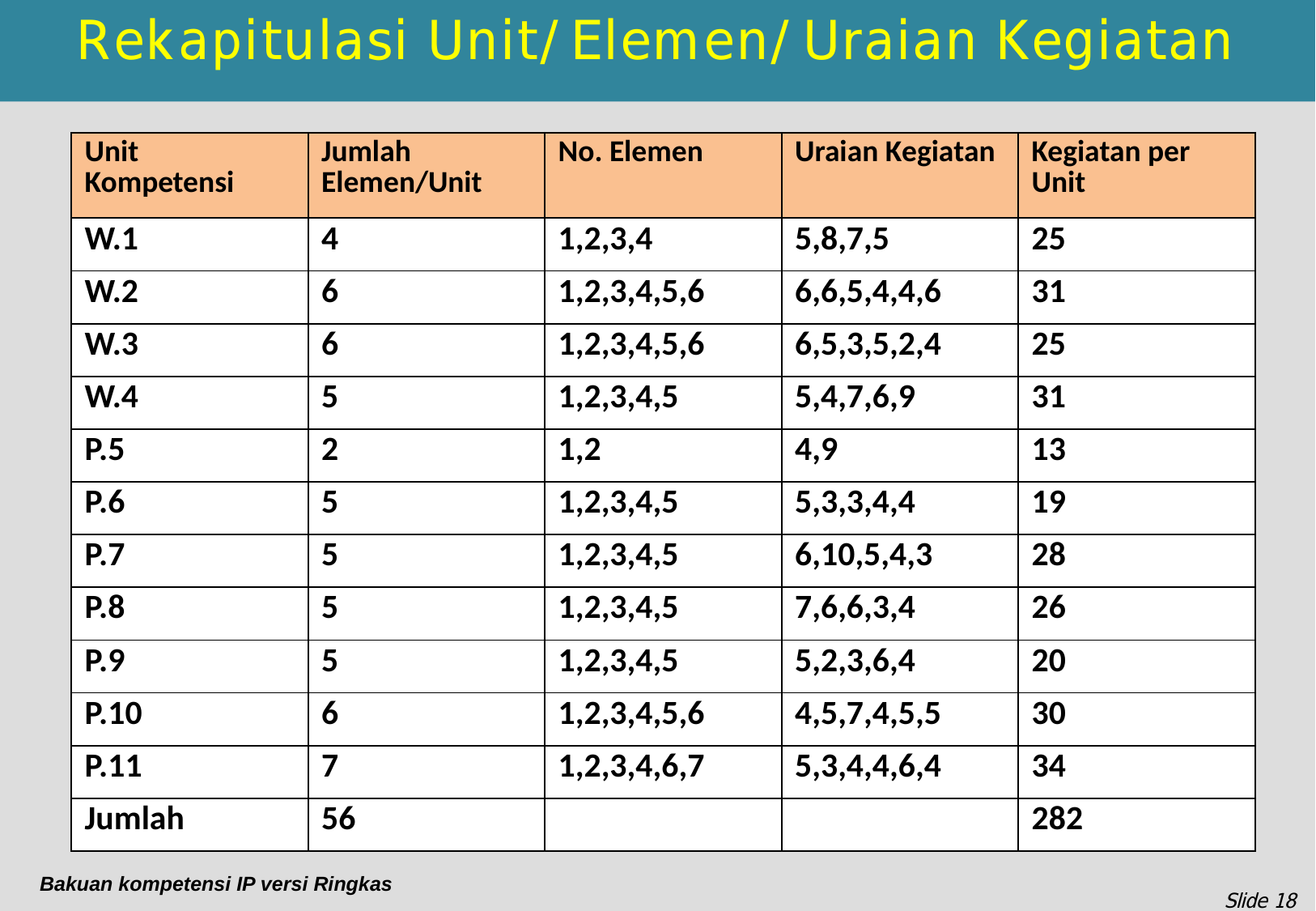

# Rekapitulasi Unit/Elemen/Uraian Kegiatan
| Unit Kompetensi | Jumlah Elemen/Unit | No. Elemen | Uraian Kegiatan | Kegiatan per Unit |
| --- | --- | --- | --- | --- |
| W.1 | 4 | 1,2,3,4 | 5,8,7,5 | 25 |
| W.2 | 6 | 1,2,3,4,5,6 | 6,6,5,4,4,6 | 31 |
| W.3 | 6 | 1,2,3,4,5,6 | 6,5,3,5,2,4 | 25 |
| W.4 | 5 | 1,2,3,4,5 | 5,4,7,6,9 | 31 |
| P.5 | 2 | 1,2 | 4,9 | 13 |
| P.6 | 5 | 1,2,3,4,5 | 5,3,3,4,4 | 19 |
| P.7 | 5 | 1,2,3,4,5 | 6,10,5,4,3 | 28 |
| P.8 | 5 | 1,2,3,4,5 | 7,6,6,3,4 | 26 |
| P.9 | 5 | 1,2,3,4,5 | 5,2,3,6,4 | 20 |
| P.10 | 6 | 1,2,3,4,5,6 | 4,5,7,4,5,5 | 30 |
| P.11 | 7 | 1,2,3,4,6,7 | 5,3,4,4,6,4 | 34 |
| Jumlah | 56 |  |  | 282 |
Bakuan kompetensi IP versi Ringkas
Slide 18